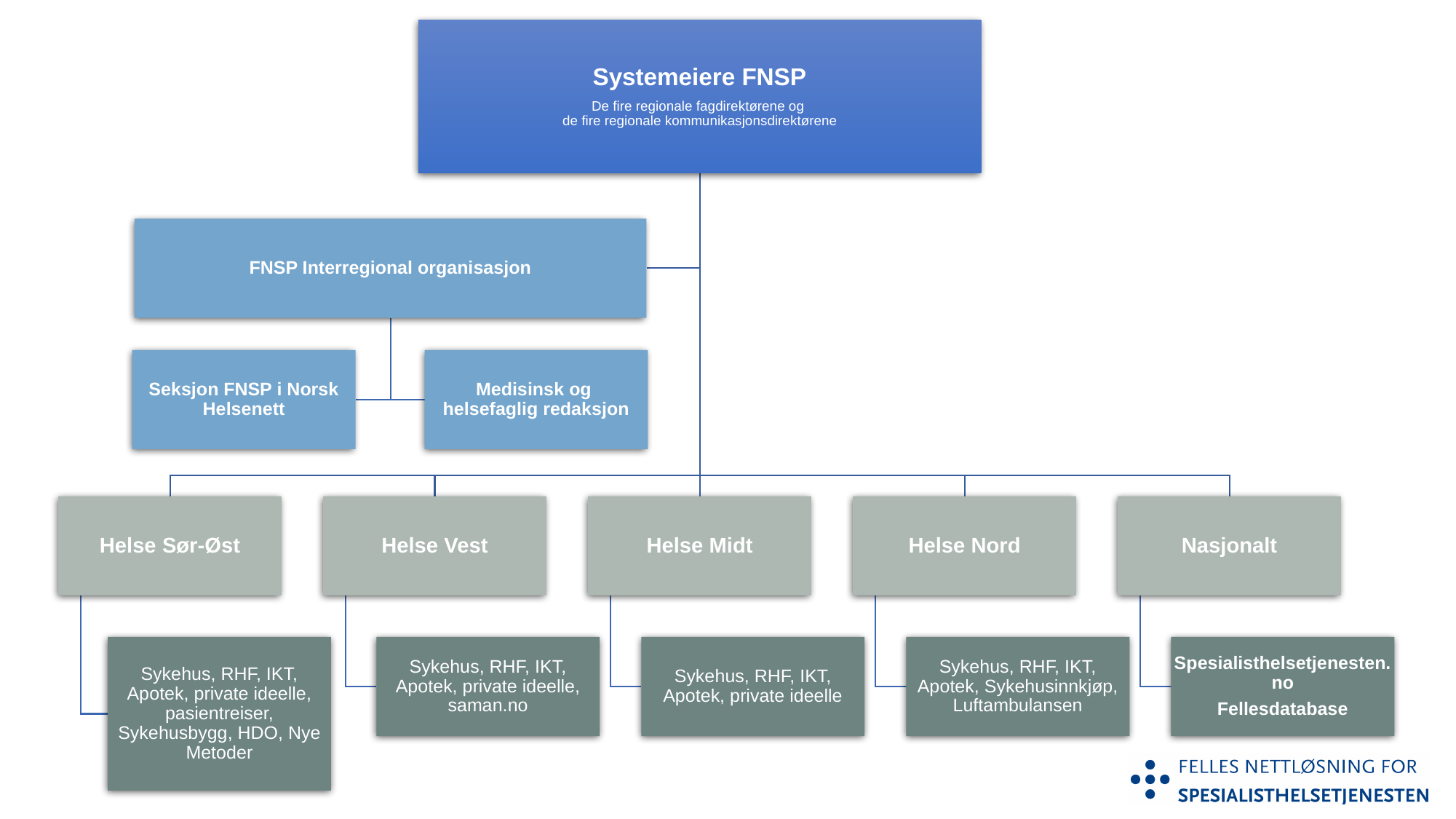

Systemeiere FNSP
De fire regionale fagdirektørene og
de fire regionale kommunikasjonsdirektørene
Helse Sør-Øst
Sykehus, RHF, IKT, Apotek, private ideelle, pasientreiser, Sykehusbygg, HDO, Nye Metoder
Helse Vest
Sykehus, RHF, IKT, Apotek, private ideelle, saman.no
Helse Midt
Sykehus, RHF, IKT, Apotek, private ideelle
Helse Nord
Sykehus, RHF, IKT, Apotek, Sykehusinnkjøp, Luftambulansen
Nasjonalt
Spesialisthelsetjenesten.no
Fellesdatabase
FNSP Interregional organisasjon
Medisinsk og
helsefaglig redaksjon
Seksjon FNSP i Norsk Helsenett